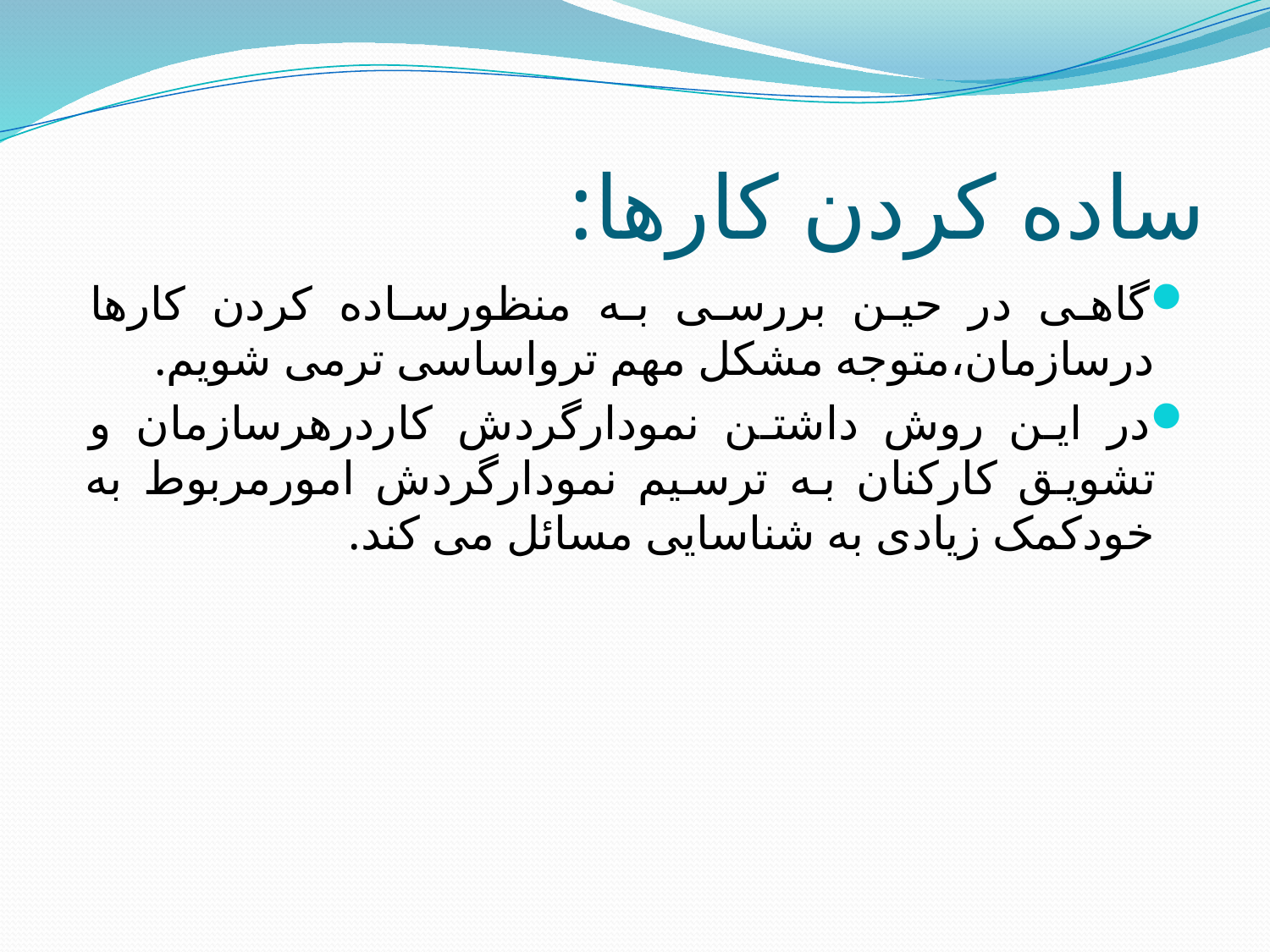

# ساده کردن کارها:
گاهی در حین بررسی به منظورساده کردن کارها درسازمان،متوجه مشکل مهم ترواساسی ترمی شویم.
در این روش داشتن نمودارگردش کاردرهرسازمان و تشویق کارکنان به ترسیم نمودارگردش امورمربوط به خودکمک زیادی به شناسایی مسائل می کند.